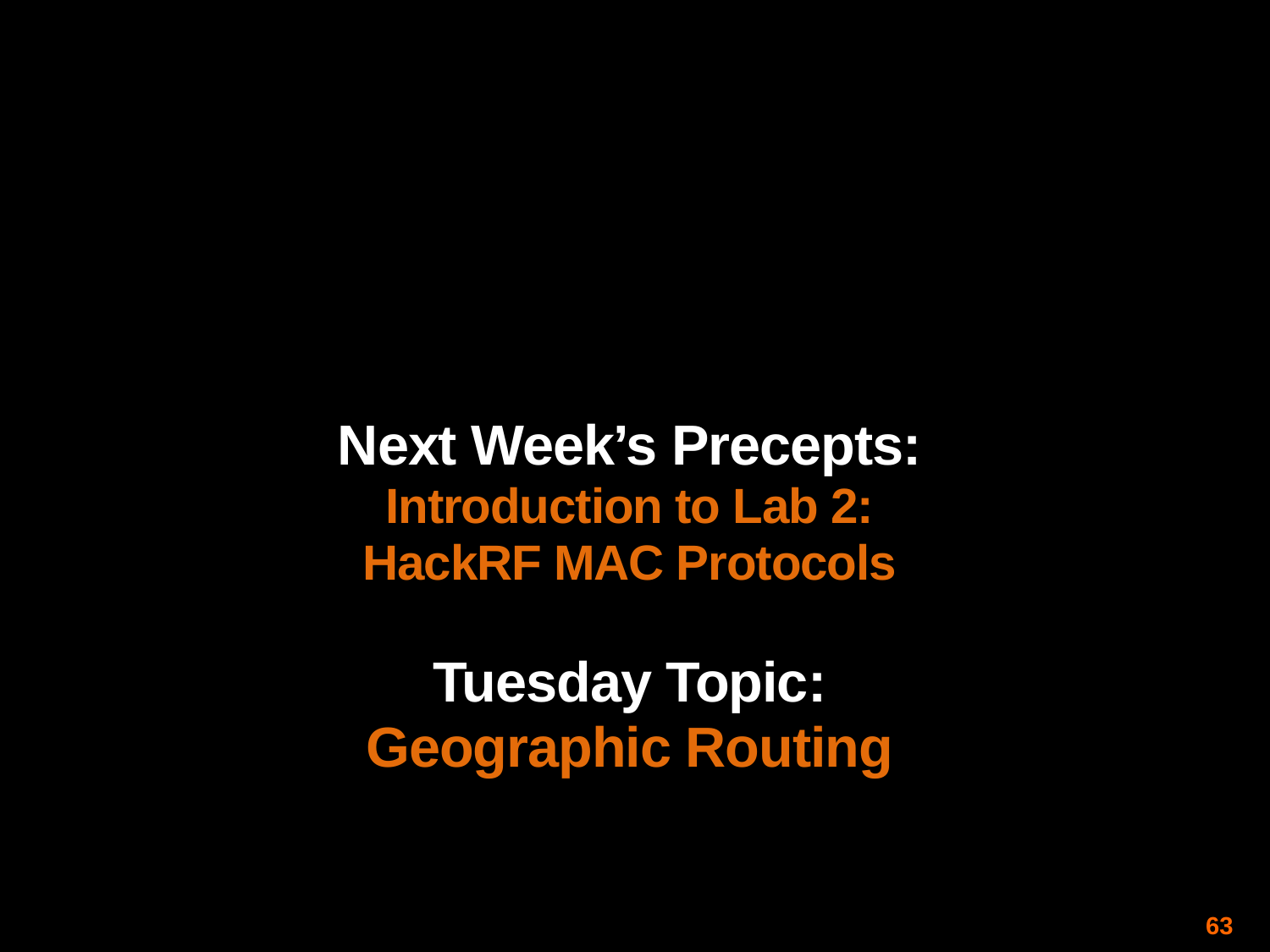

Next Week’s Precepts:
Introduction to Lab 2:
HackRF MAC Protocols

Tuesday Topic:
Geographic Routing
63